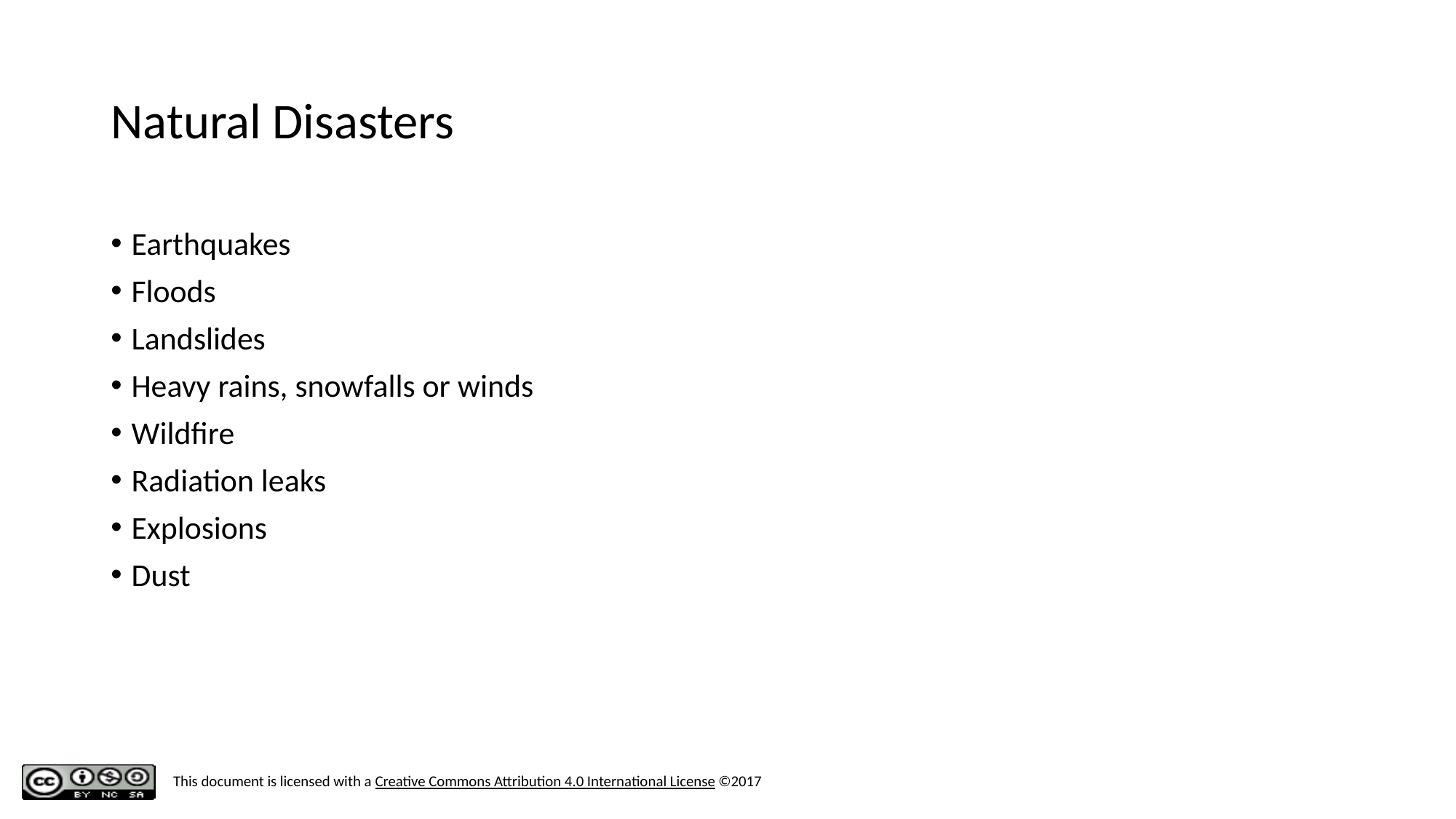

# Natural Disasters
Earthquakes
Floods
Landslides
Heavy rains, snowfalls or winds
Wildfire
Radiation leaks
Explosions
Dust